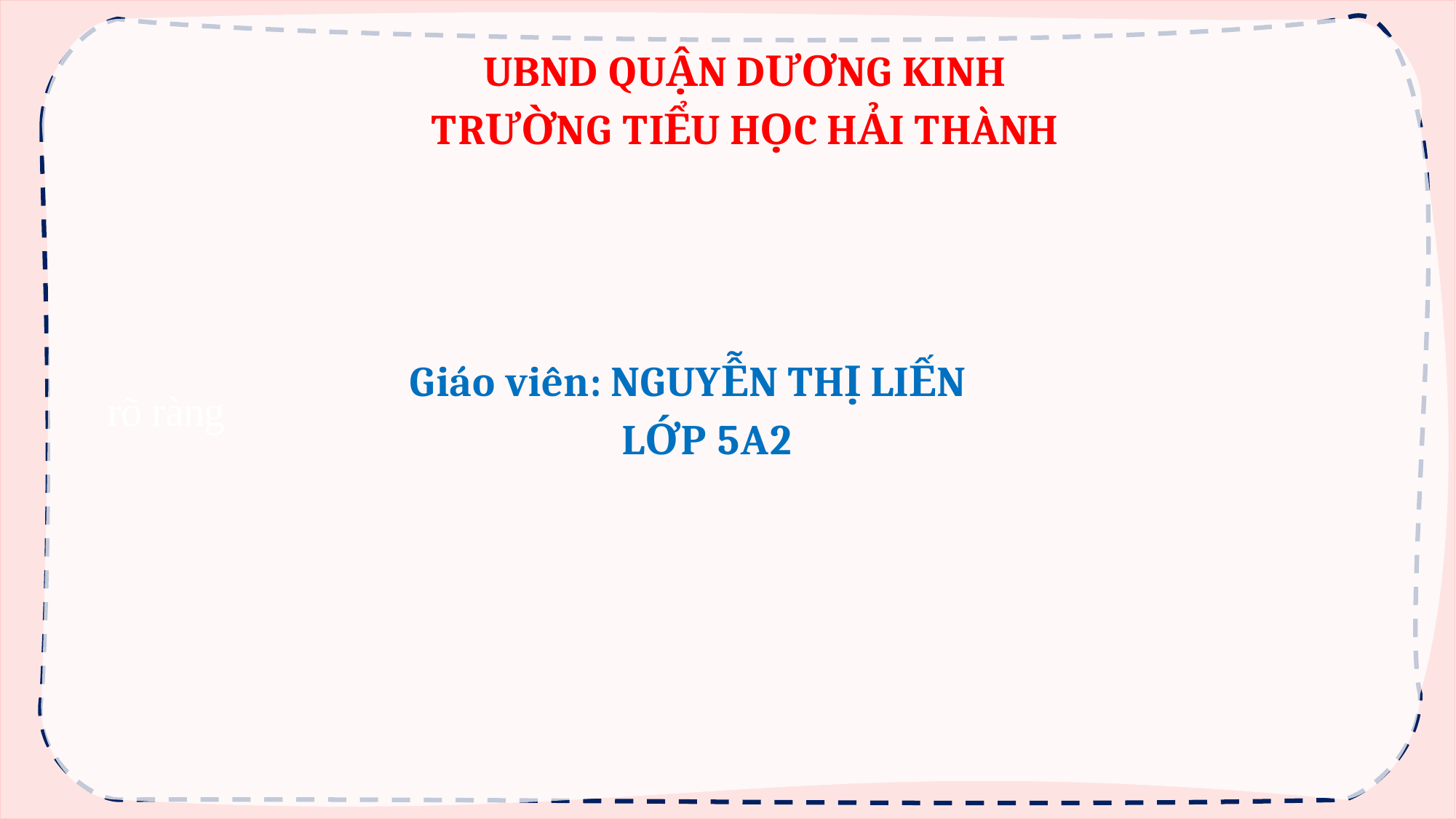

rõ ràng
UBND QUẬN DƯƠNG KINH
TRƯỜNG TIỂU HỌC HẢI THÀNH

Giáo viên: NGUYỄN THỊ LIẾN
                       LỚP 5A2